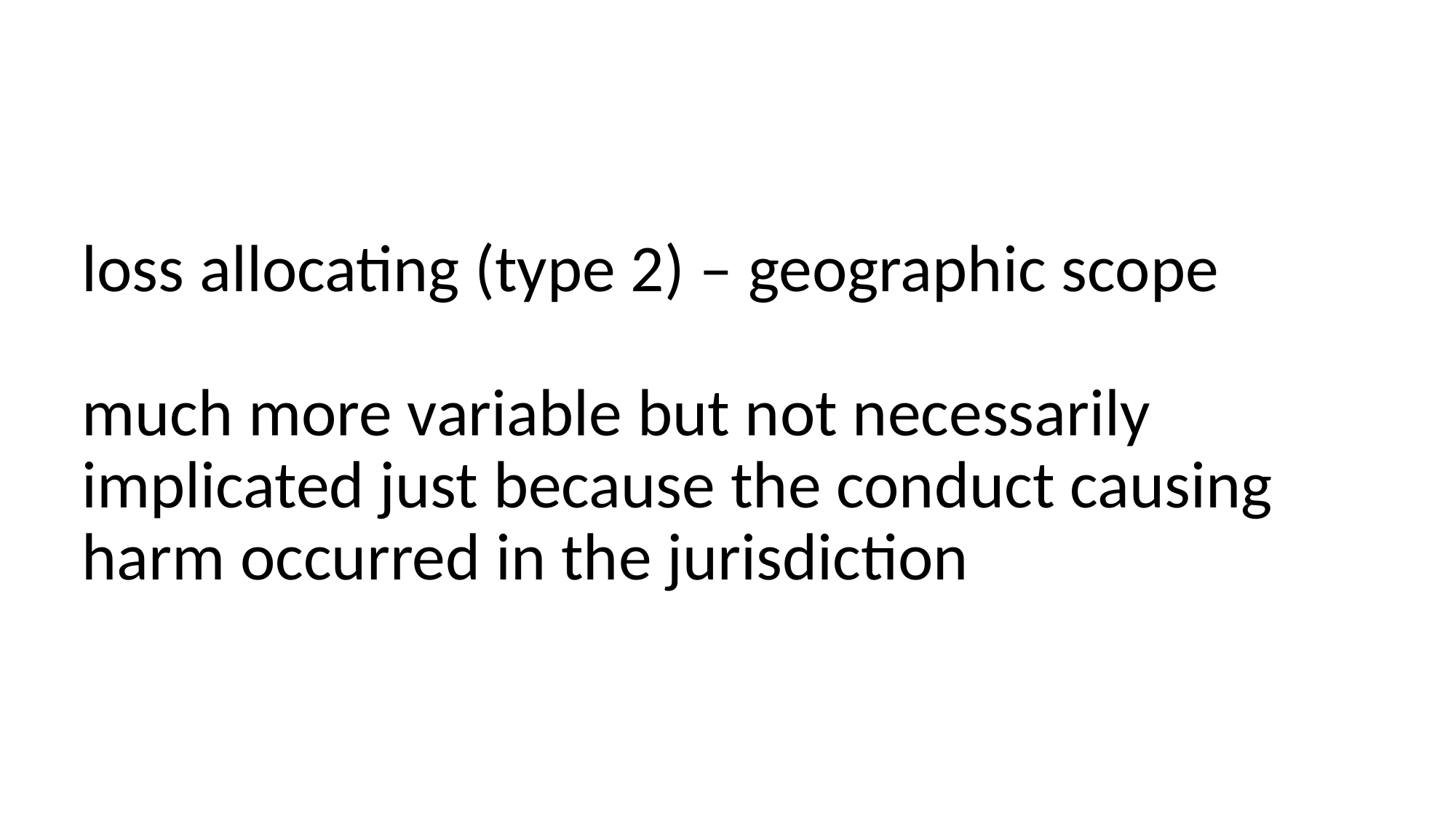

# loss allocating (type 2) – geographic scope much more variable but not necessarily implicated just because the conduct causing harm occurred in the jurisdiction